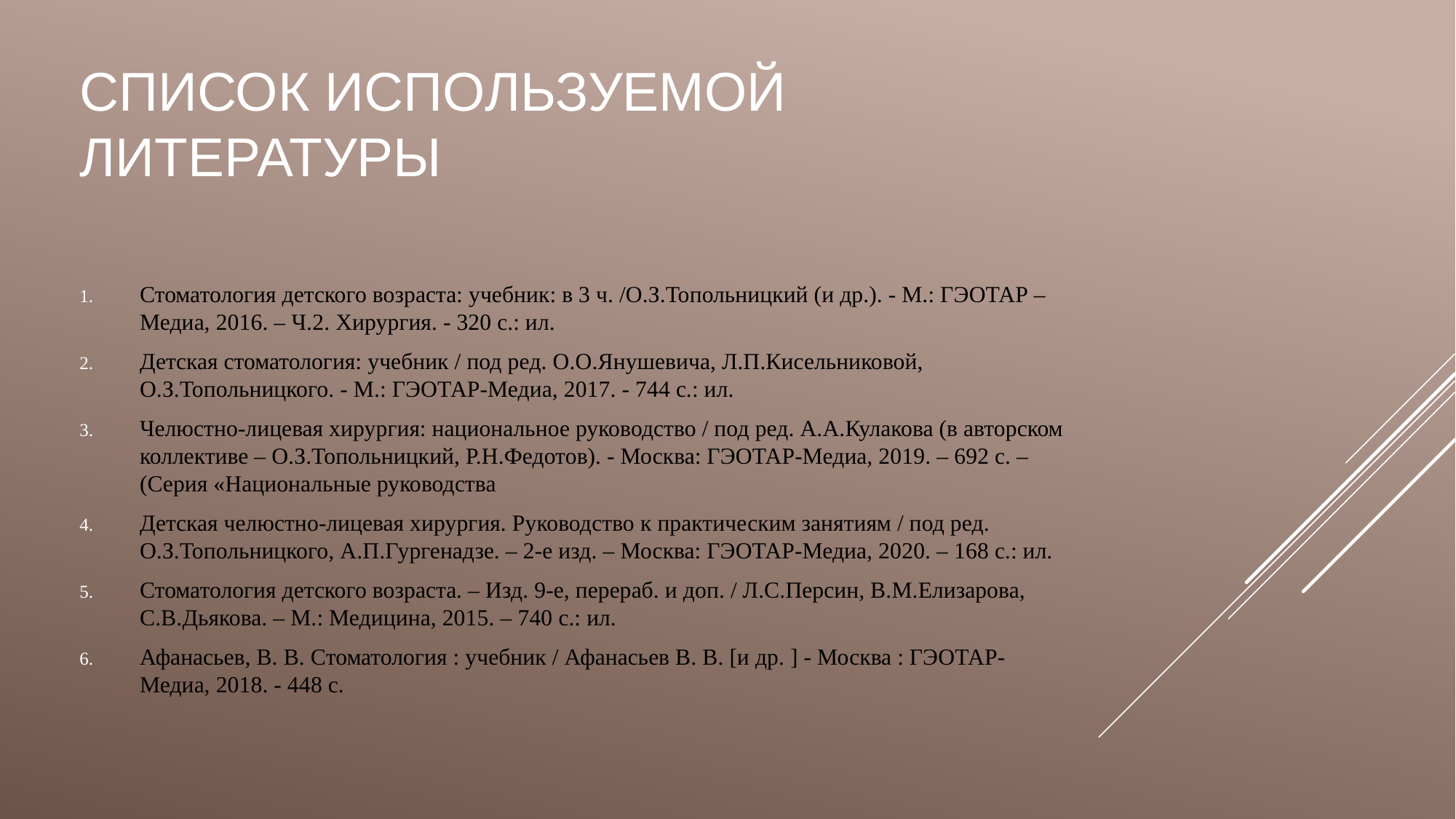

# Список используемой литературы
Стоматология детского возраста: учебник: в 3 ч. /О.З.Топольницкий (и др.). - М.: ГЭОТАР – Медиа, 2016. – Ч.2. Хирургия. - 320 с.: ил.
Детская стоматология: учебник / под ред. О.О.Янушевича, Л.П.Кисельниковой, О.З.Топольницкого. - М.: ГЭОТАР-Медиа, 2017. - 744 с.: ил.
Челюстно-лицевая хирургия: национальное руководство / под ред. А.А.Кулакова (в авторском коллективе – О.З.Топольницкий, Р.Н.Федотов). - Москва: ГЭОТАР-Медиа, 2019. – 692 с. – (Серия «Национальные руководства
Детская челюстно-лицевая хирургия. Руководство к практическим занятиям / под ред. О.З.Топольницкого, А.П.Гургенадзе. – 2-е изд. – Москва: ГЭОТАР-Медиа, 2020. – 168 с.: ил.
Стоматология детского возраста. – Изд. 9-е, перераб. и доп. / Л.С.Персин, В.М.Елизарова, С.В.Дьякова. – М.: Медицина, 2015. – 740 с.: ил.
Афанасьев, В. В. Стоматология : учебник / Афанасьев В. В. [и др. ] - Москва : ГЭОТАР-Медиа, 2018. - 448 с.